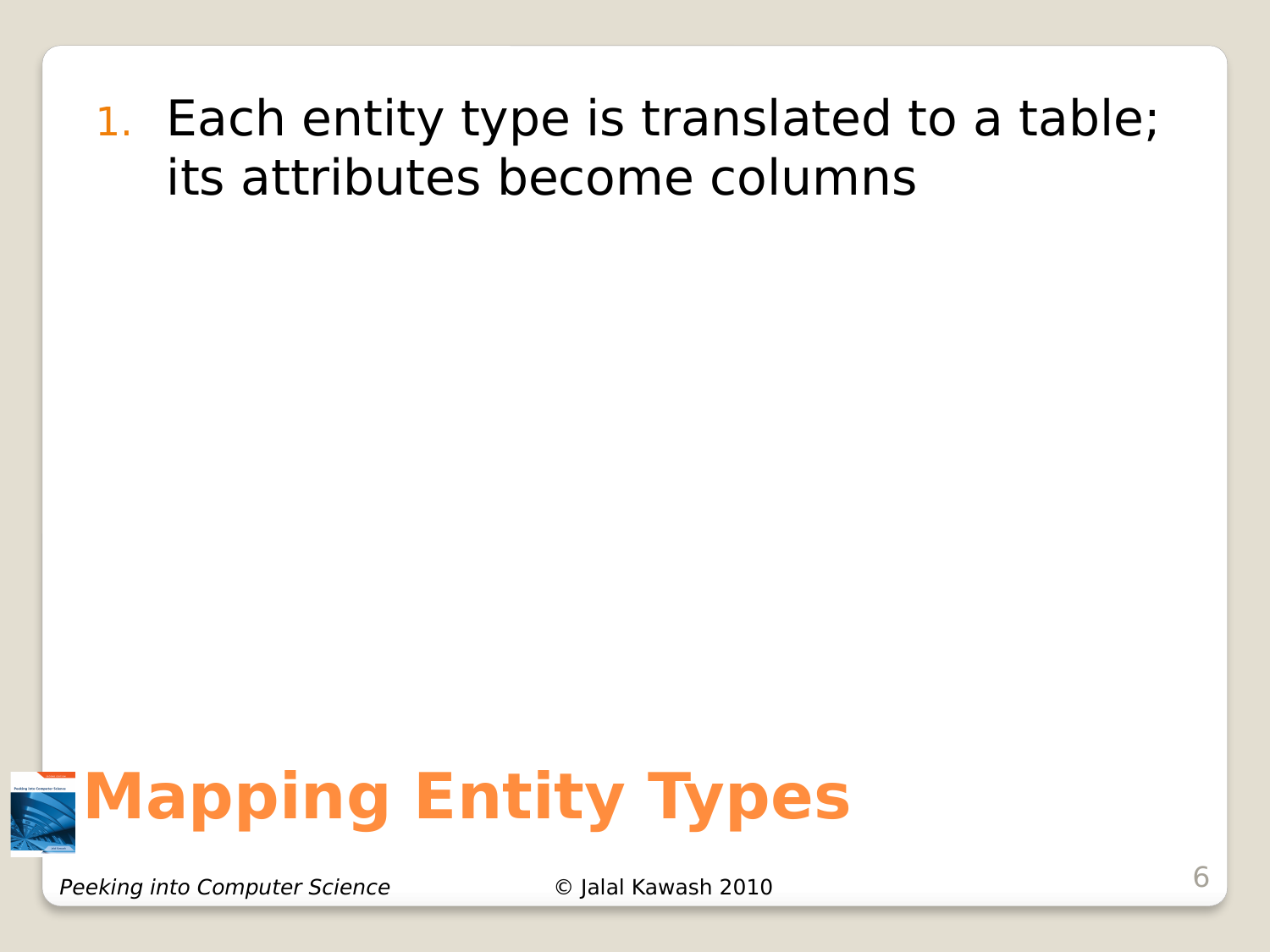

Each entity type is translated to a table; its attributes become columns

# Mapping Entity Types
6